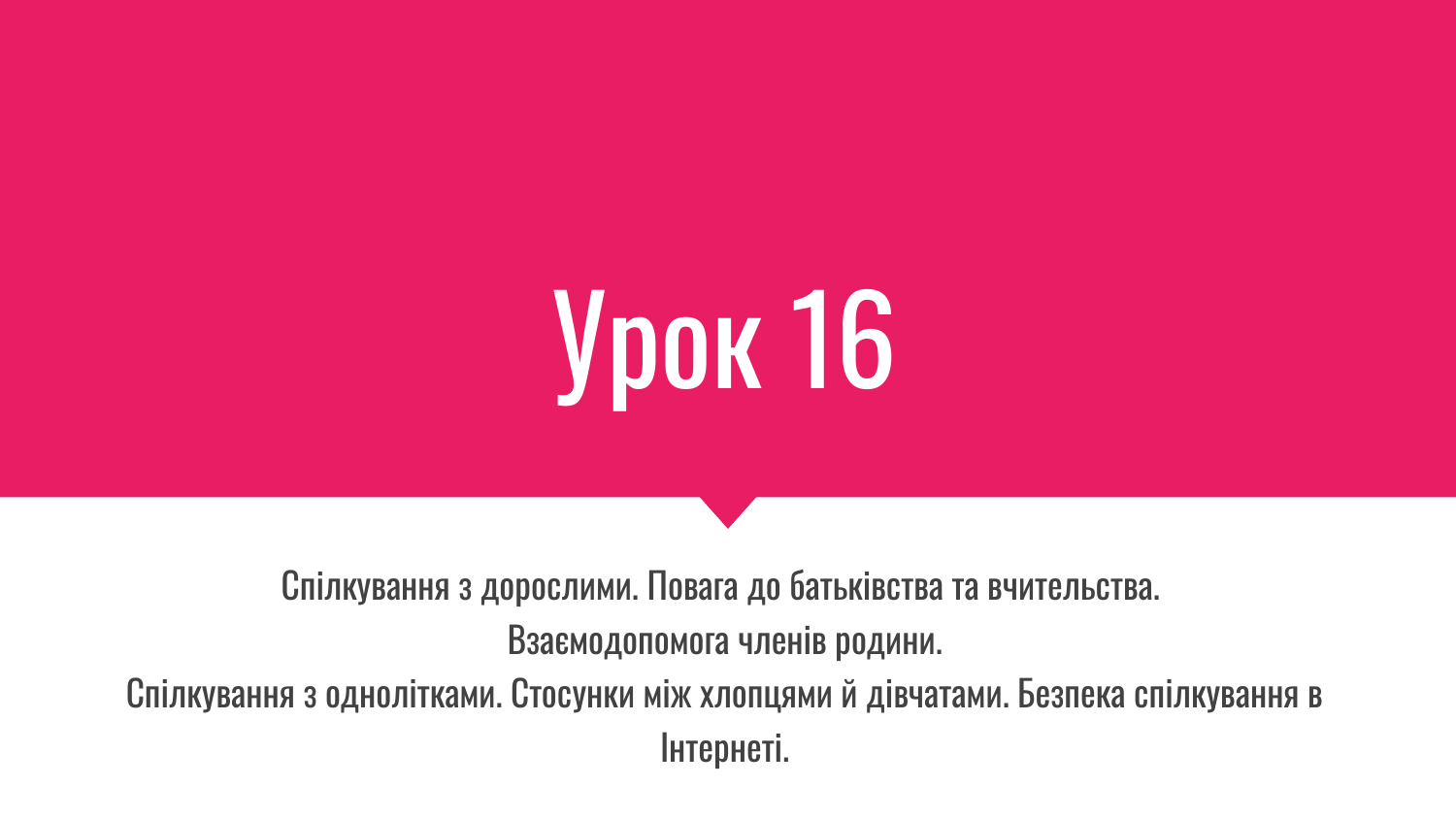

# Урок 16
Спілкування з дорослими. Повага до батьківства та вчительства.
Взаємодопомога членів родини.
Спілкування з однолітками. Стосунки між хлопцями й дівчатами. Безпека спілкування в Інтернеті.